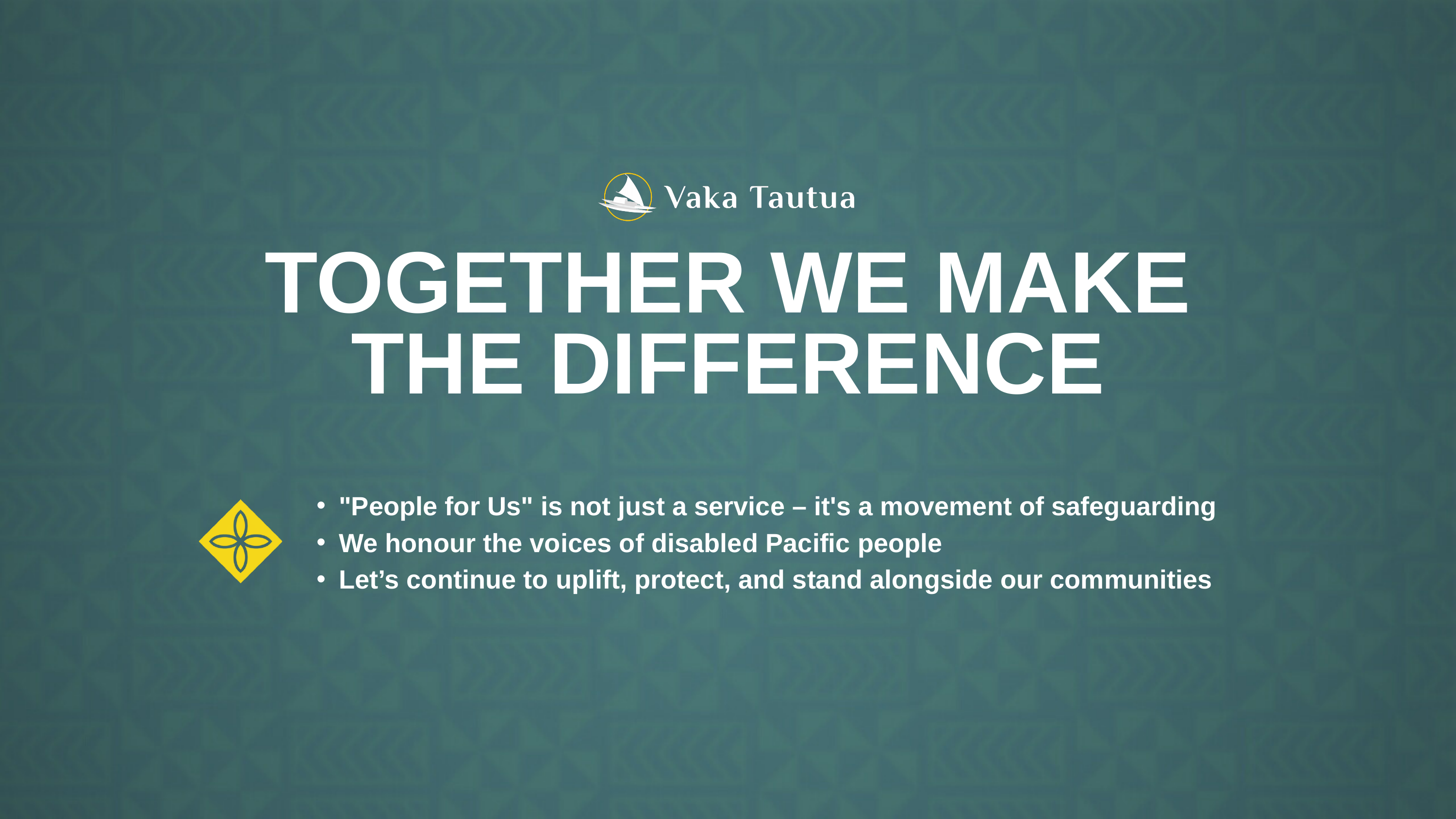

TOGETHER WE MAKE THE DIFFERENCE
"People for Us" is not just a service – it's a movement of safeguarding
We honour the voices of disabled Pacific people
Let’s continue to uplift, protect, and stand alongside our communities